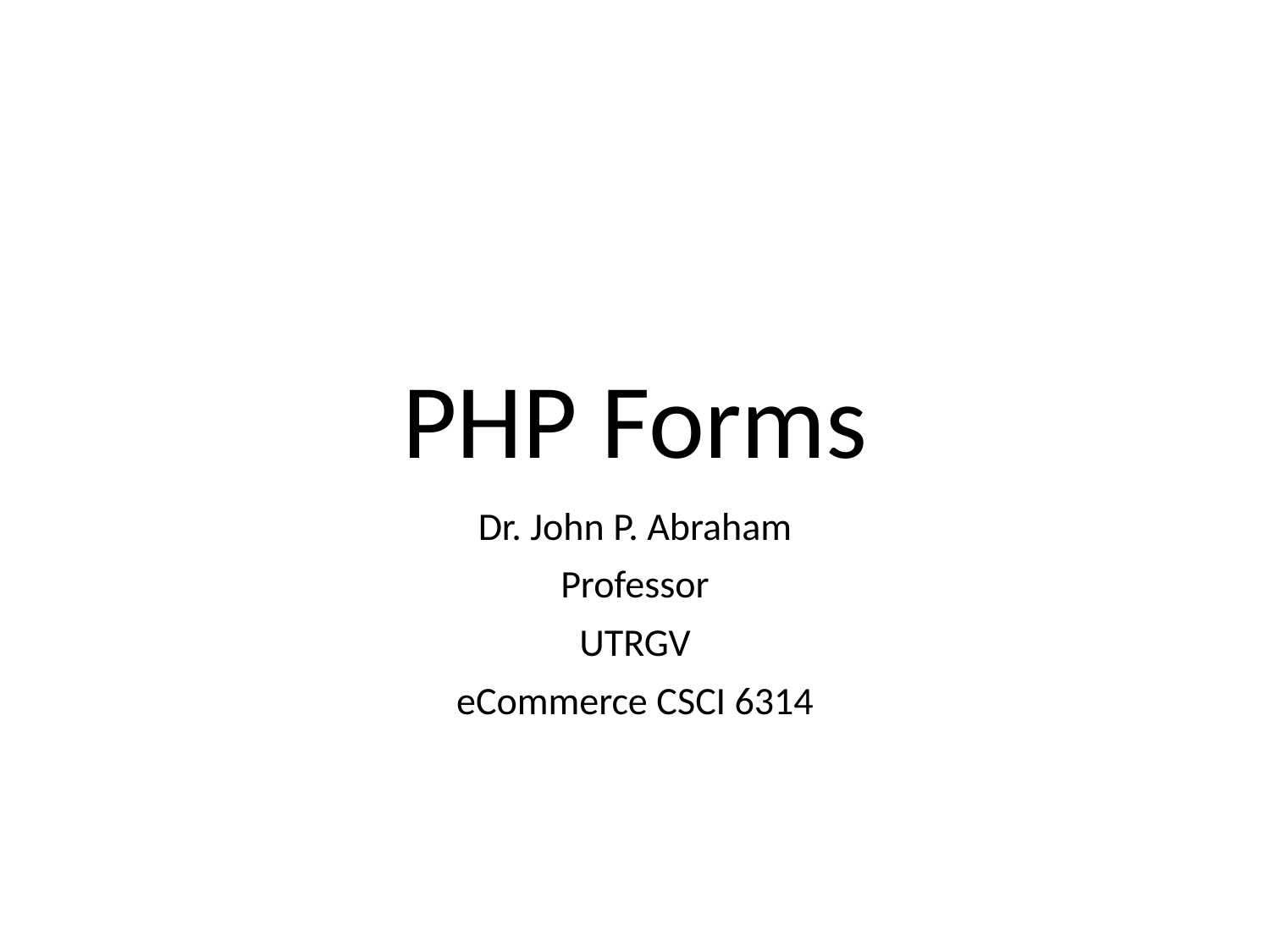

# PHP Forms
Dr. John P. Abraham
Professor
UTRGV
eCommerce CSCI 6314